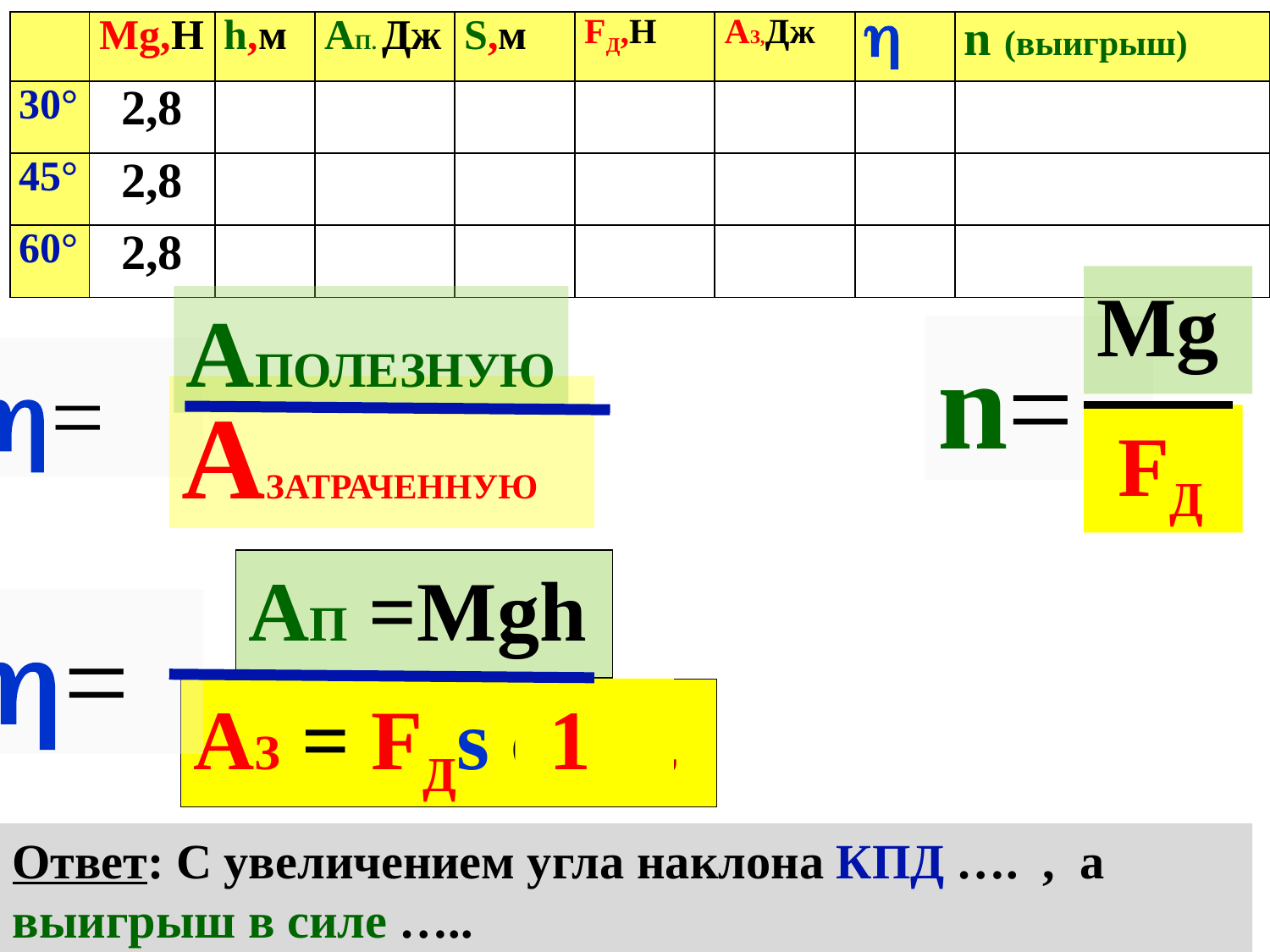

|  | Mg,H | h,м | Aп. Дж | S,м | FД,Н | AЗ,Дж | η | n (выигрыш) |
| --- | --- | --- | --- | --- | --- | --- | --- | --- |
| 30° | 2,8 |  |  |  |  |  |  |  |
| 45° | 2,8 |  |  |  |  |  |  |  |
| 60° | 2,8 |  |  |  |  |  |  |  |
Mg
АПОЛЕЗНую
n=
η=
АЗАТРАЧЕННую
 FД
Aп =Mgh
η=
 1
AЗ = FДs cosα
Ответ: С увеличением угла наклона КПД ….  ,  а выигрыш в силе …..